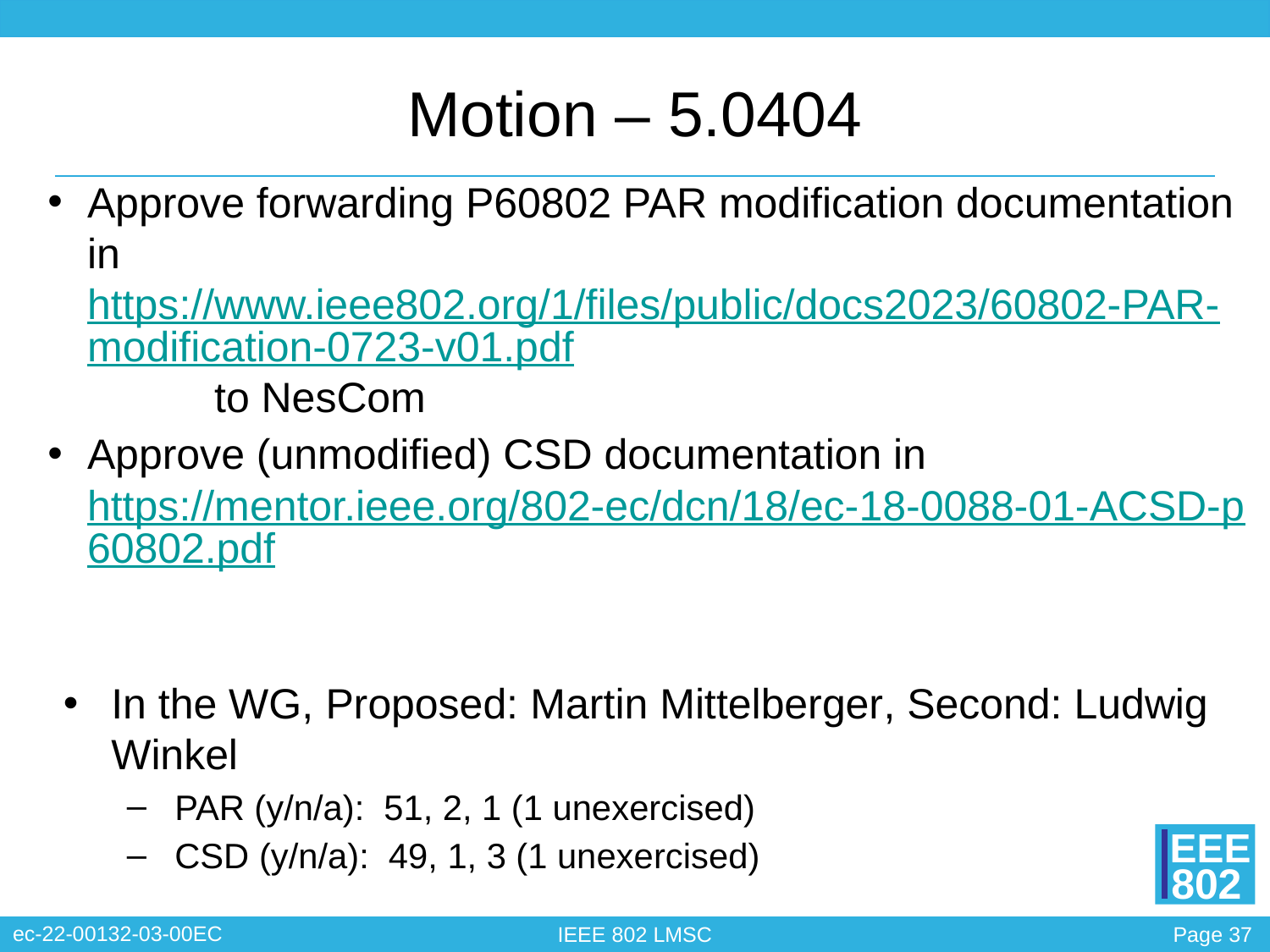

# Motion – 5.0404
Approve forwarding P60802 PAR modification documentation in https://www.ieee802.org/1/files/public/docs2023/60802-PAR-modification-0723-v01.pdf	to NesCom
Approve (unmodified) CSD documentation in https://mentor.ieee.org/802-ec/dcn/18/ec-18-0088-01-ACSD-p60802.pdf

In the WG, Proposed: Martin Mittelberger, Second: Ludwig Winkel
PAR (y/n/a):  51, 2, 1 (1 unexercised)
CSD (y/n/a):  49, 1, 3 (1 unexercised)

In EC, mover: Glenn Parsons,	Second: David Law
(y/n/a): <y>,<n>,<a>